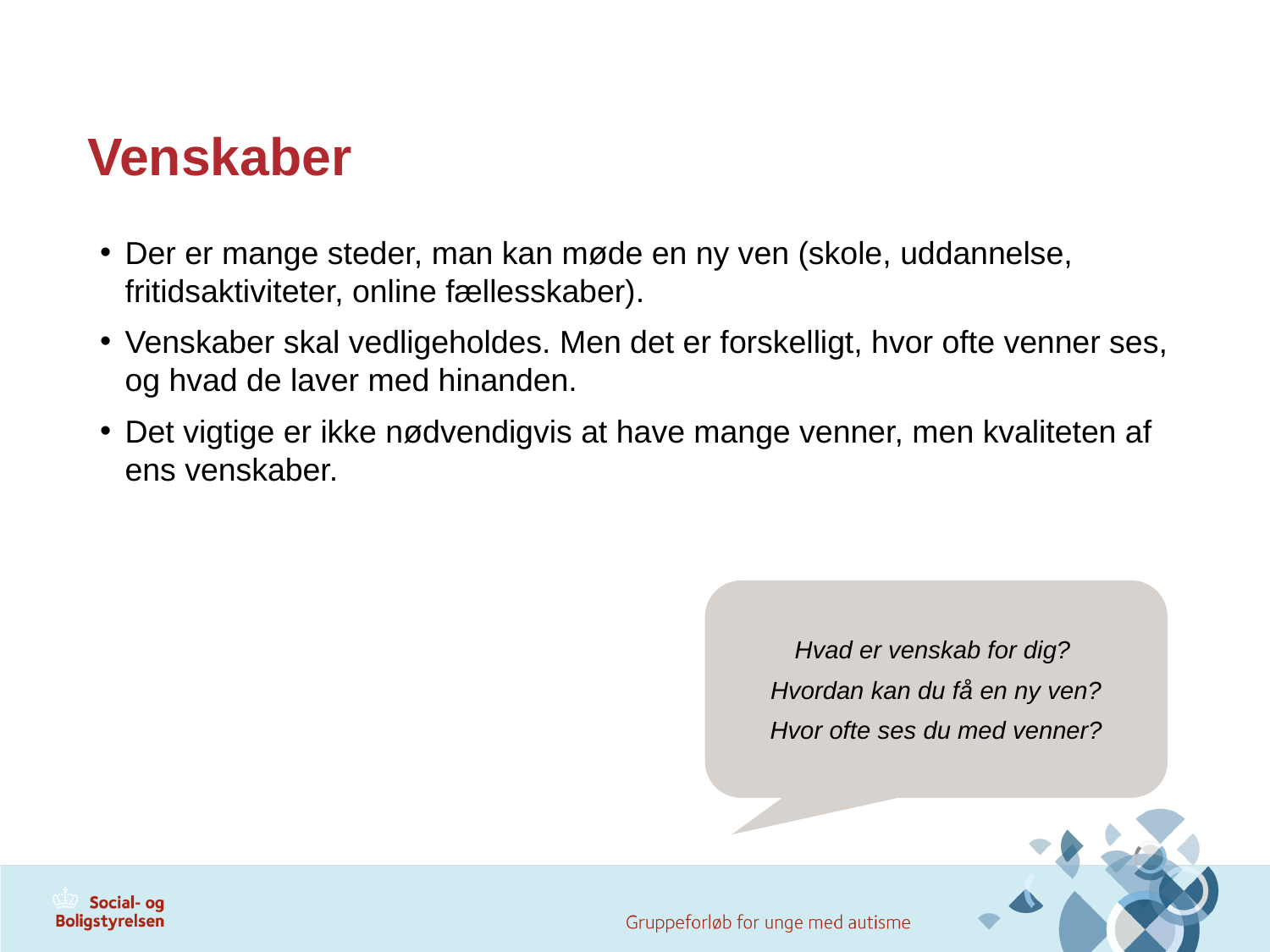

# Venskaber
Der er mange steder, man kan møde en ny ven (skole, uddannelse, fritidsaktiviteter, online fællesskaber).
Venskaber skal vedligeholdes. Men det er forskelligt, hvor ofte venner ses, og hvad de laver med hinanden.
Det vigtige er ikke nødvendigvis at have mange venner, men kvaliteten af ens venskaber.

Hvad er venskab for dig?
Hvordan kan du få en ny ven?
Hvor ofte ses du med venner?